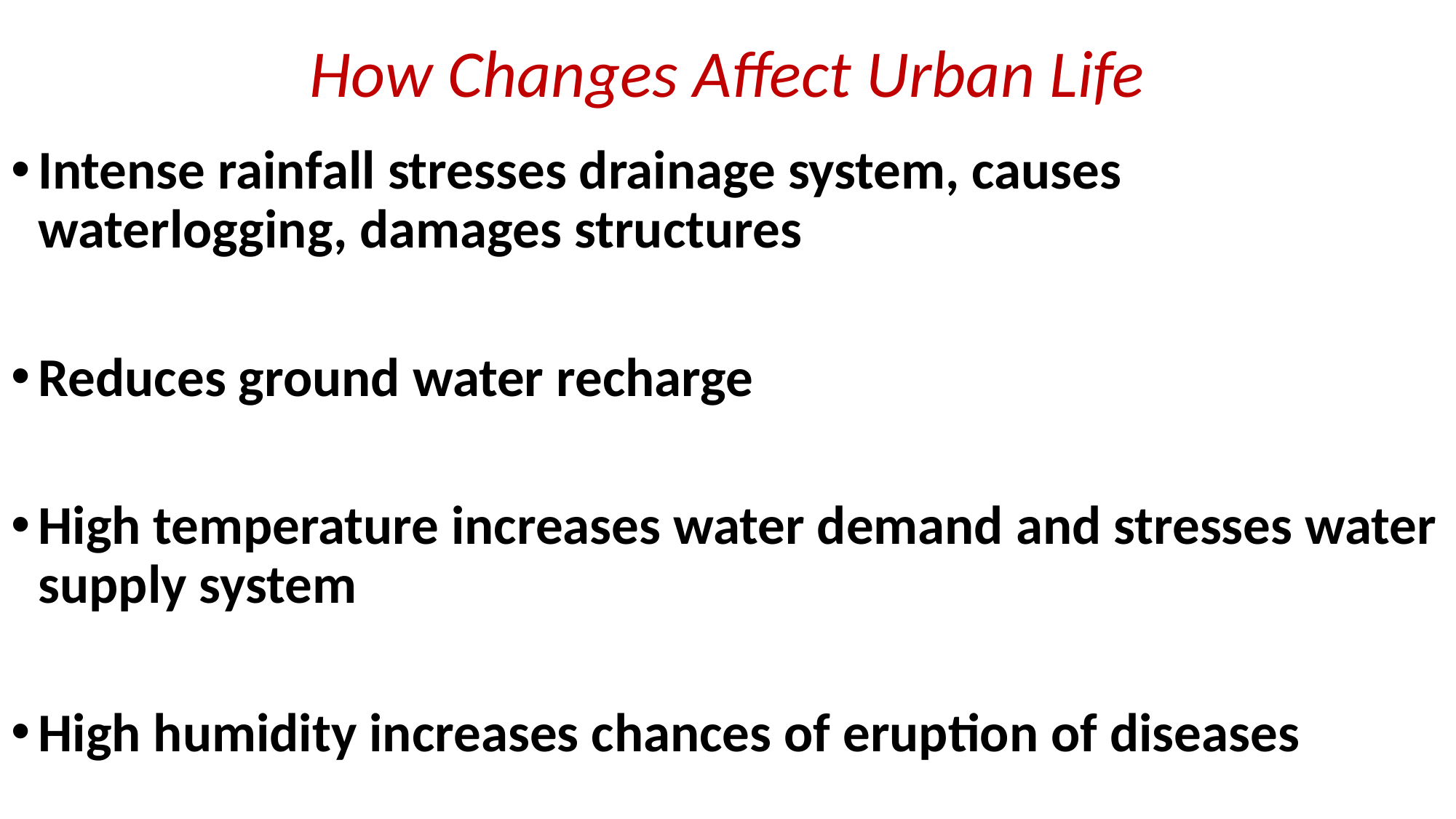

# How Changes Affect Urban Life
Intense rainfall stresses drainage system, causes waterlogging, damages structures

Reduces ground water recharge

High temperature increases water demand and stresses water supply system

High humidity increases chances of eruption of diseases